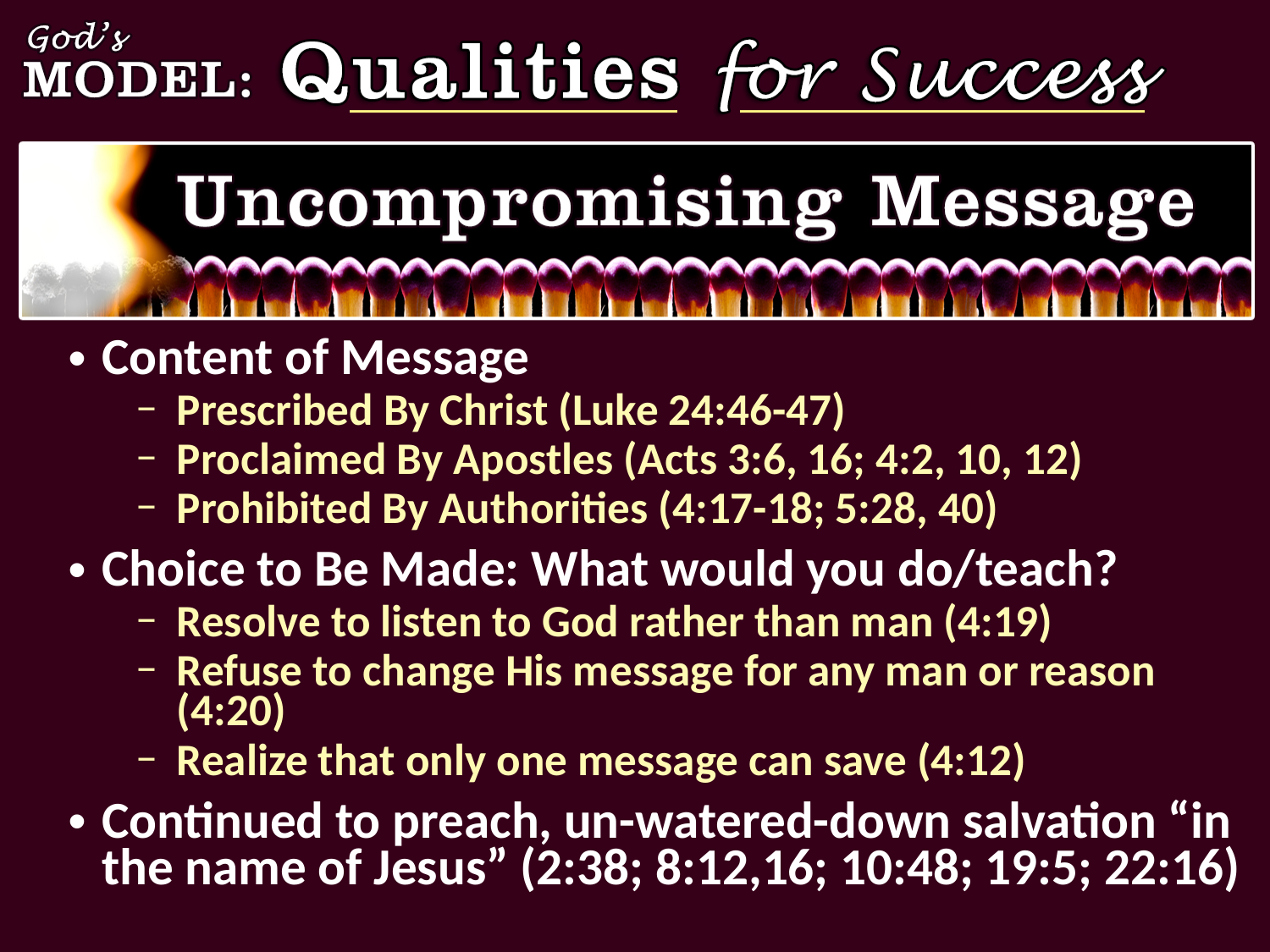

Content of Message
Prescribed By Christ (Luke 24:46-47)
Proclaimed By Apostles (Acts 3:6, 16; 4:2, 10, 12)
Prohibited By Authorities (4:17-18; 5:28, 40)
Choice to Be Made: What would you do/teach?
Resolve to listen to God rather than man (4:19)
Refuse to change His message for any man or reason (4:20)
Realize that only one message can save (4:12)
Continued to preach, un-watered-down salvation “in the name of Jesus” (2:38; 8:12,16; 10:48; 19:5; 22:16)